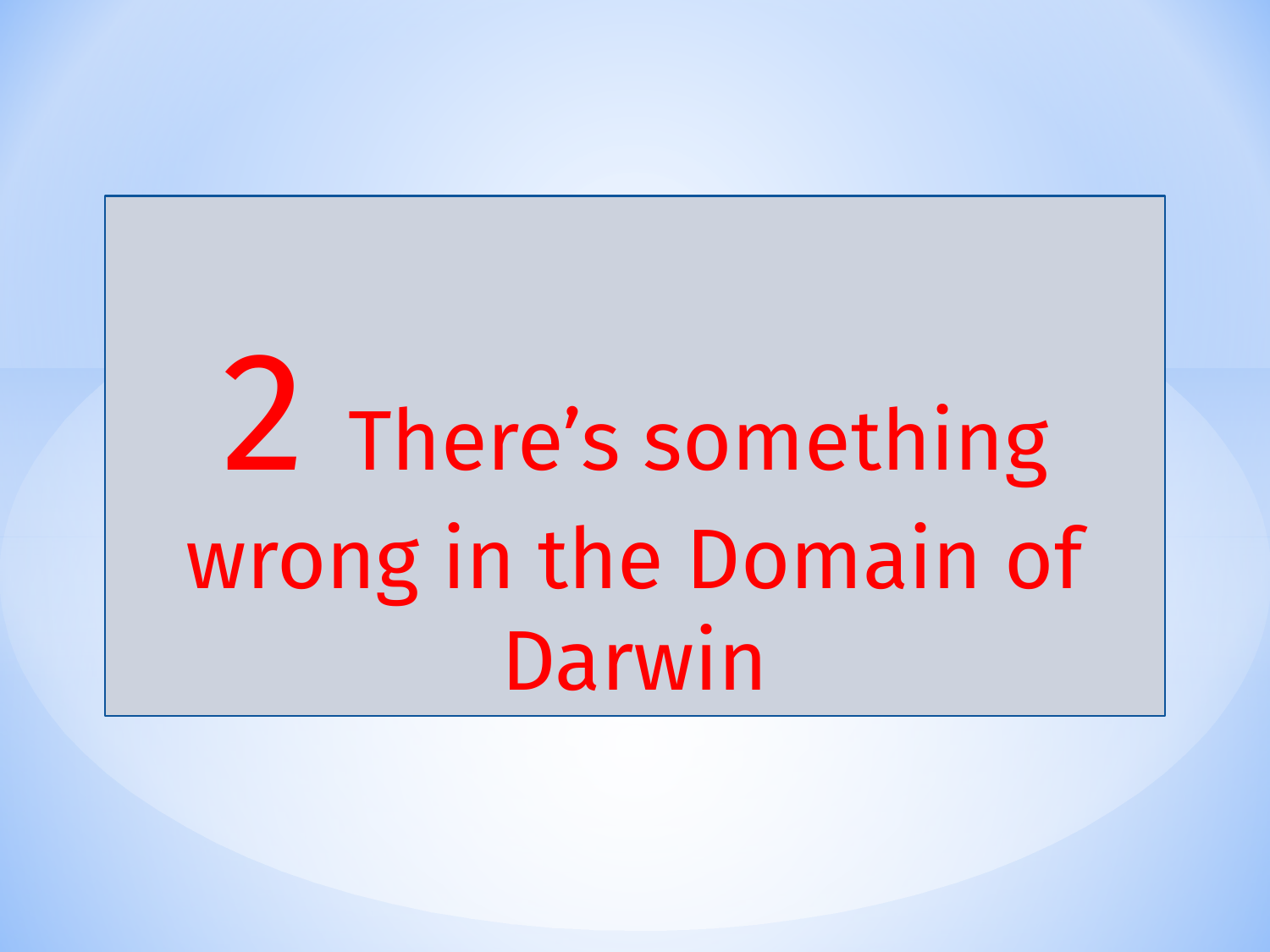

2	There’s something wrong in the Domain of Darwin